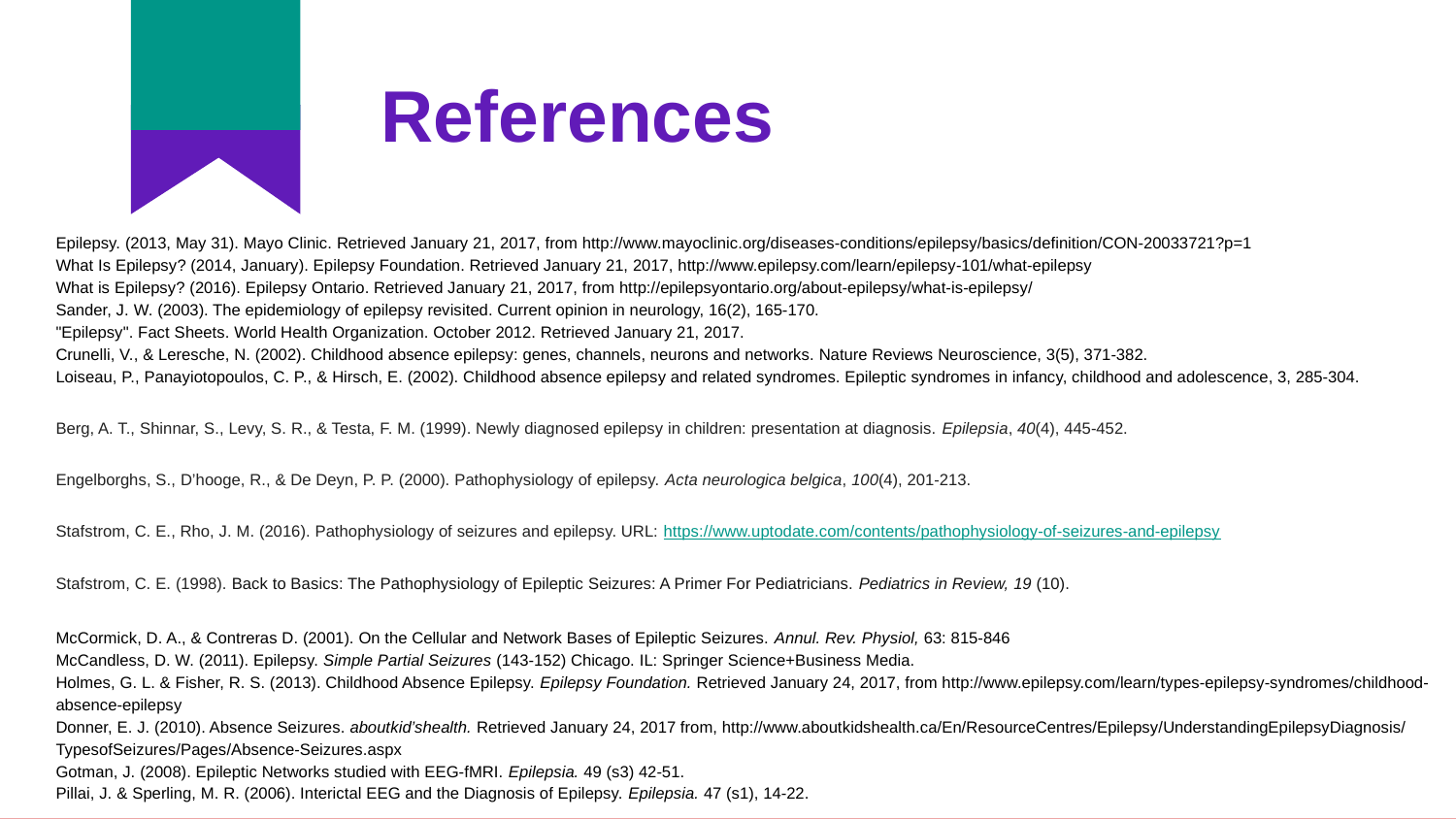

# References
Epilepsy. (2013, May 31). Mayo Clinic. Retrieved January 21, 2017, from http://www.mayoclinic.org/diseases-conditions/epilepsy/basics/definition/CON-20033721?p=1
What Is Epilepsy? (2014, January). Epilepsy Foundation. Retrieved January 21, 2017, http://www.epilepsy.com/learn/epilepsy-101/what-epilepsy
What is Epilepsy? (2016). Epilepsy Ontario. Retrieved January 21, 2017, from http://epilepsyontario.org/about-epilepsy/what-is-epilepsy/
Sander, J. W. (2003). The epidemiology of epilepsy revisited. Current opinion in neurology, 16(2), 165-170.
"Epilepsy". Fact Sheets. World Health Organization. October 2012. Retrieved January 21, 2017.
Crunelli, V., & Leresche, N. (2002). Childhood absence epilepsy: genes, channels, neurons and networks. Nature Reviews Neuroscience, 3(5), 371-382.
Loiseau, P., Panayiotopoulos, C. P., & Hirsch, E. (2002). Childhood absence epilepsy and related syndromes. Epileptic syndromes in infancy, childhood and adolescence, 3, 285-304.
Berg, A. T., Shinnar, S., Levy, S. R., & Testa, F. M. (1999). Newly diagnosed epilepsy in children: presentation at diagnosis. Epilepsia, 40(4), 445-452.
Engelborghs, S., D’hooge, R., & De Deyn, P. P. (2000). Pathophysiology of epilepsy. Acta neurologica belgica, 100(4), 201-213.
Stafstrom, C. E., Rho, J. M. (2016). Pathophysiology of seizures and epilepsy. URL: https://www.uptodate.com/contents/pathophysiology-of-seizures-and-epilepsy
Stafstrom, C. E. (1998). Back to Basics: The Pathophysiology of Epileptic Seizures: A Primer For Pediatricians. Pediatrics in Review, 19 (10).
McCormick, D. A., & Contreras D. (2001). On the Cellular and Network Bases of Epileptic Seizures. Annul. Rev. Physiol, 63: 815-846
McCandless, D. W. (2011). Epilepsy. Simple Partial Seizures (143-152) Chicago. IL: Springer Science+Business Media.
Holmes, G. L. & Fisher, R. S. (2013). Childhood Absence Epilepsy. Epilepsy Foundation. Retrieved January 24, 2017, from http://www.epilepsy.com/learn/types-epilepsy-syndromes/childhood-absence-epilepsy
Donner, E. J. (2010). Absence Seizures. aboutkid’shealth. Retrieved January 24, 2017 from, http://www.aboutkidshealth.ca/En/ResourceCentres/Epilepsy/UnderstandingEpilepsyDiagnosis/TypesofSeizures/Pages/Absence-Seizures.aspx
Gotman, J. (2008). Epileptic Networks studied with EEG-fMRI. Epilepsia. 49 (s3) 42-51.
Pillai, J. & Sperling, M. R. (2006). Interictal EEG and the Diagnosis of Epilepsy. Epilepsia. 47 (s1), 14-22.